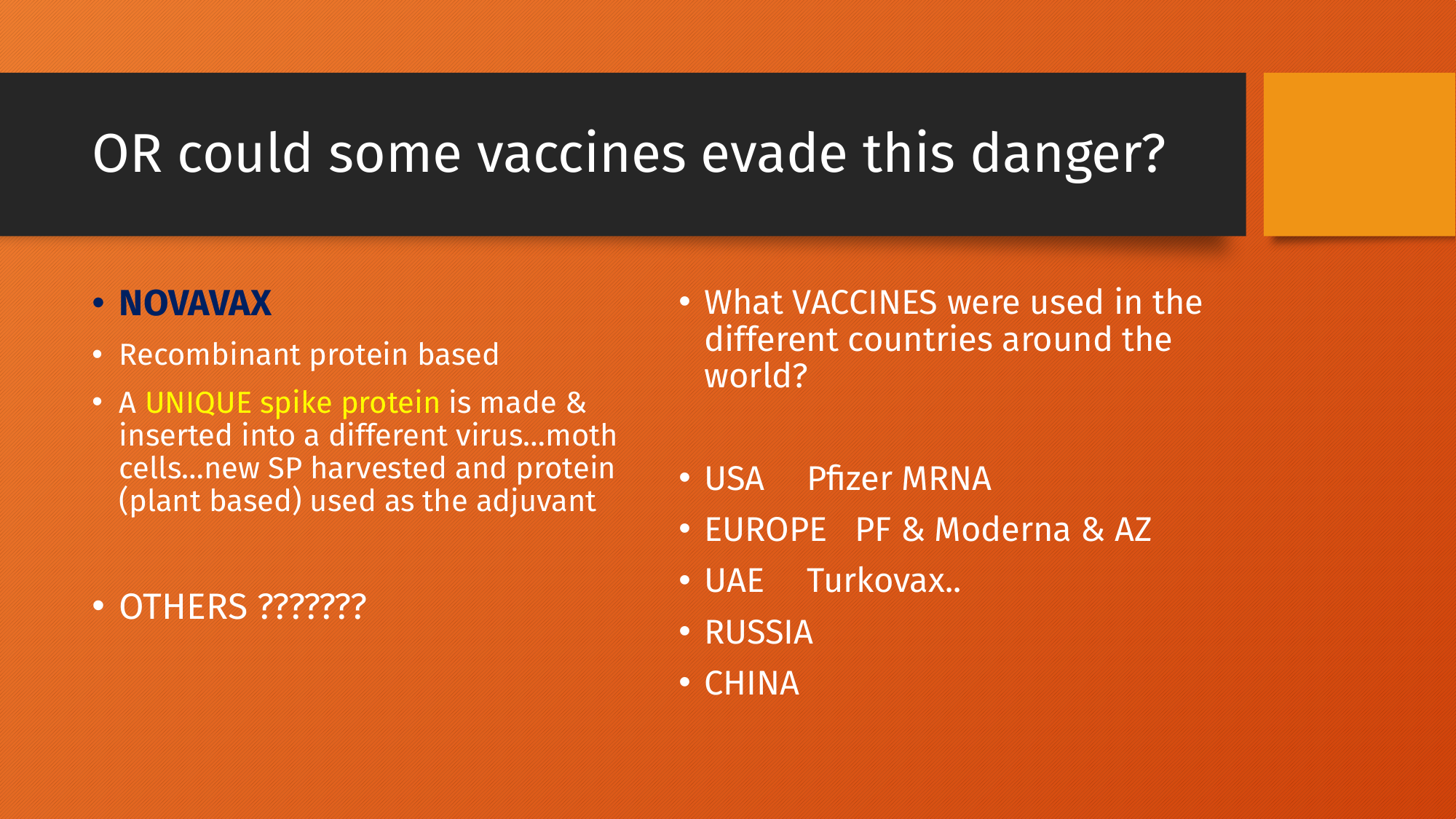

# OR could some vaccines evade this danger?
NOVAVAX
Recombinant protein based
A UNIQUE spike protein is made & inserted into a different virus…moth cells…new SP harvested and protein (plant based) used as the adjuvant

OTHERS ???????
What VACCINES were used in the different countries around the world?

USA		Pfizer MRNA
EUROPE   PF & Moderna & AZ
UAE		Turkovax..
RUSSIA
CHINA